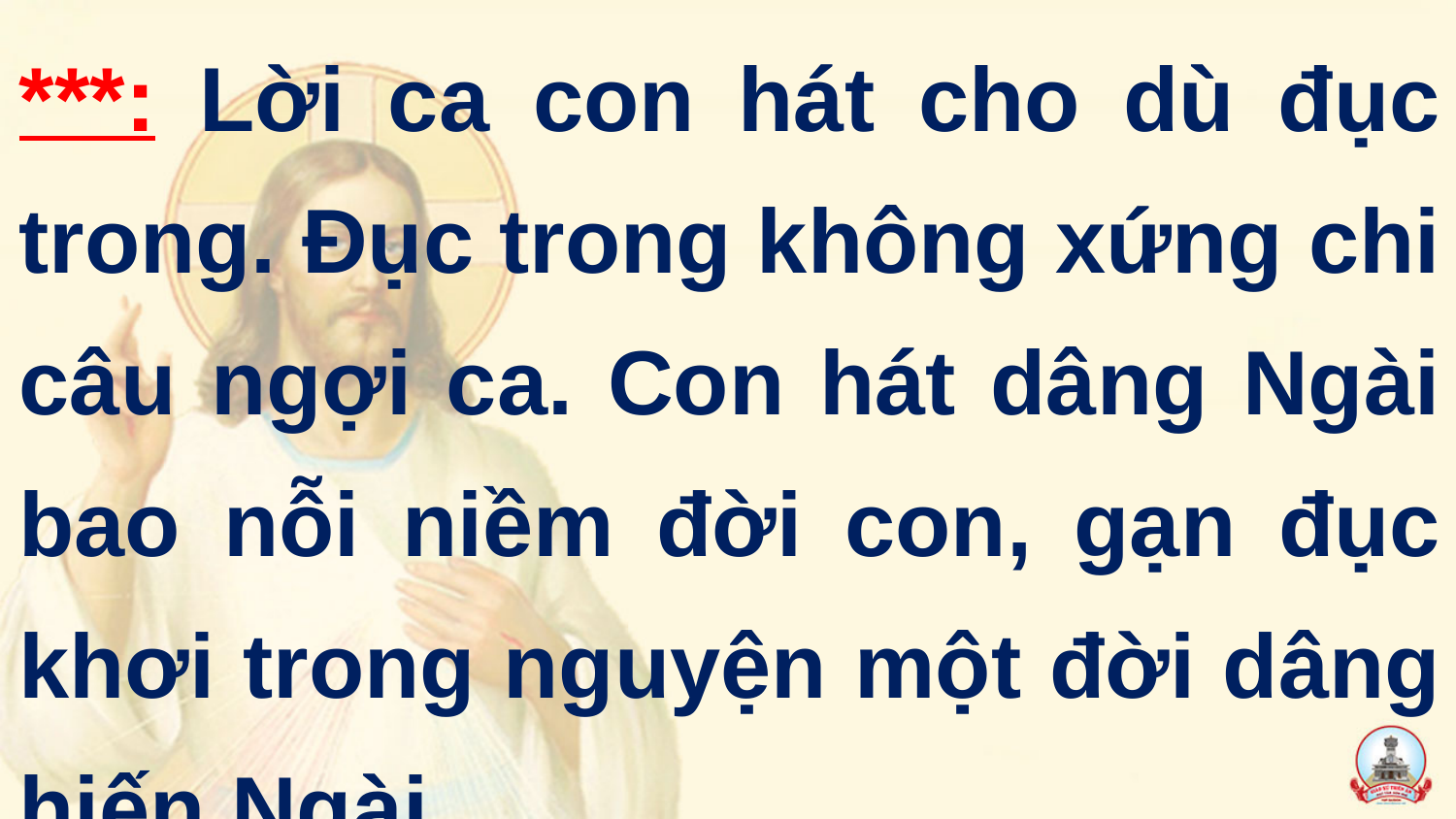

***: Lời ca con hát cho dù đục trong. Đục trong không xứng chi câu ngợi ca. Con hát dâng Ngài bao nỗi niềm đời con, gạn đục khơi trong nguyện một đời dâng hiến Ngài